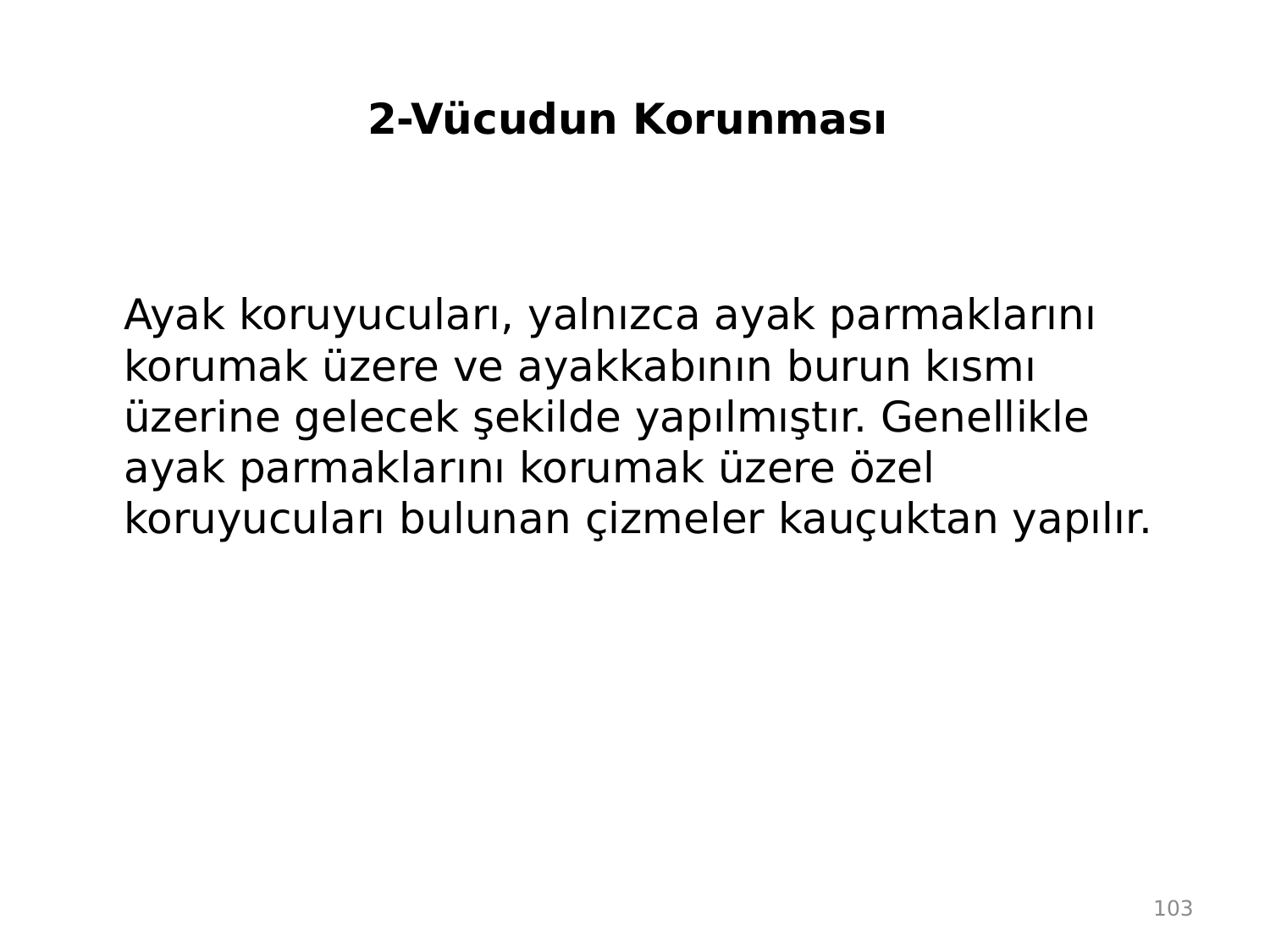

# 2-Vücudun Korunması

	Ayak koruyucuları, yalnızca ayak parmaklarını korumak üzere ve ayakkabının burun kısmı üzerine gelecek şekilde yapılmıştır. Genellikle ayak parmaklarını korumak üzere özel koruyucuları bulunan çizmeler kauçuktan yapılır.

103